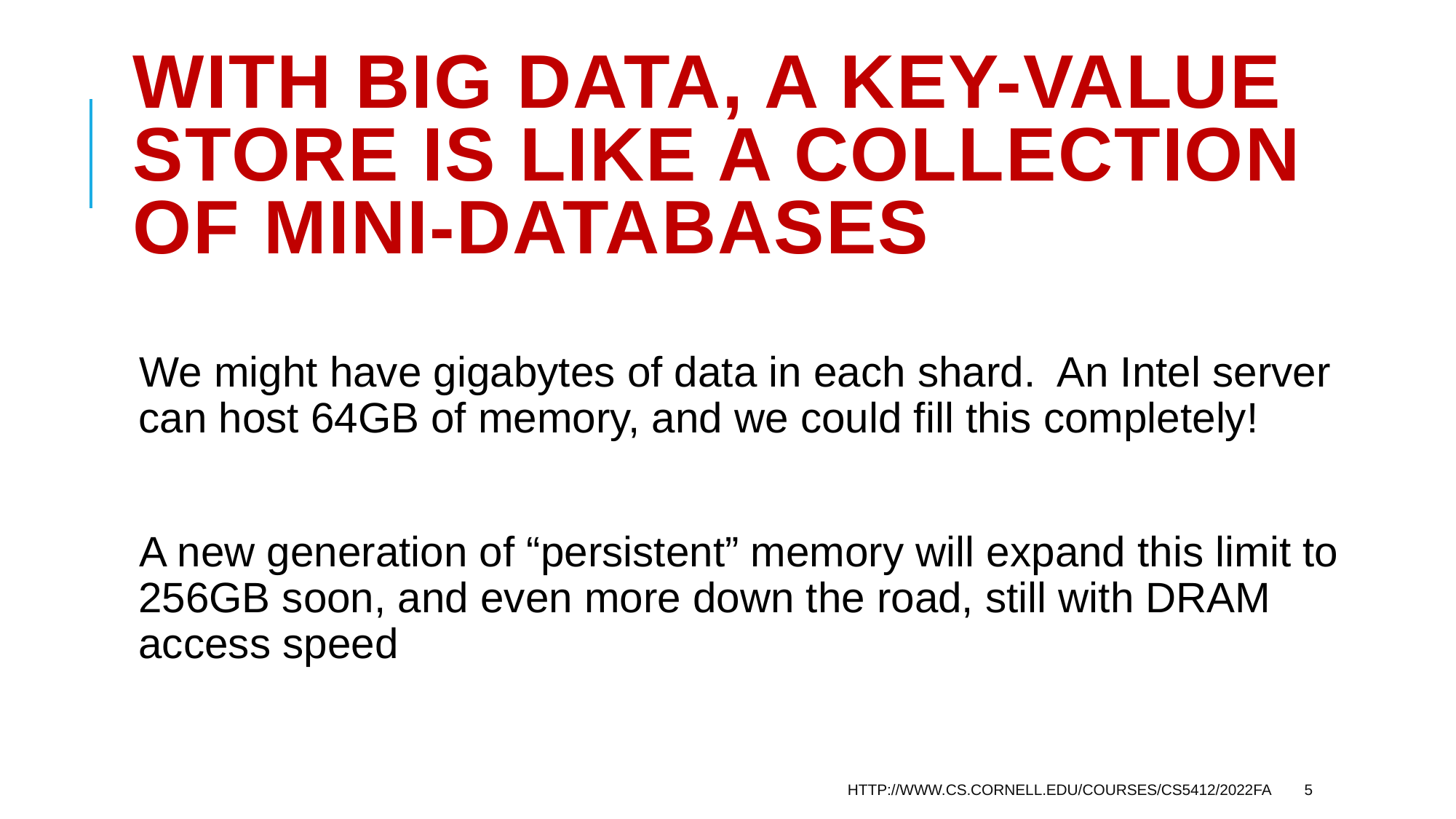

# With big data, a key-value store is like a collection of mini-databases

We might have gigabytes of data in each shard.  An Intel server can host 64GB of memory, and we could fill this completely!

A new generation of “persistent” memory will expand this limit to 256GB soon, and even more down the road, still with DRAM access speed
http://www.cs.cornell.edu/courses/cs5412/2022fa
5